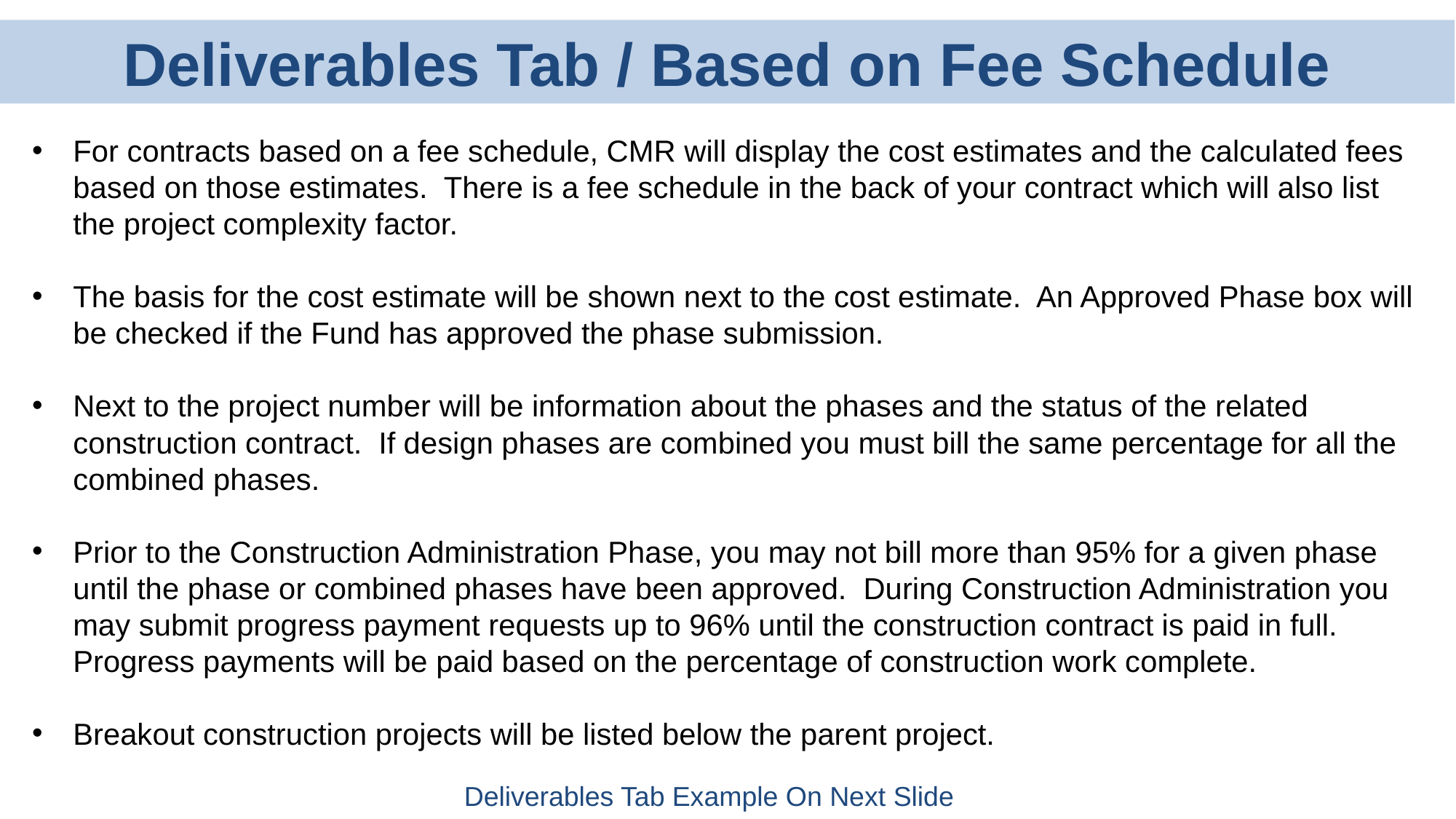

Deliverables Tab / Based on Fee Schedule
For contracts based on a fee schedule, CMR will display the cost estimates and the calculated fees based on those estimates.  There is a fee schedule in the back of your contract which will also list the project complexity factor.

The basis for the cost estimate will be shown next to the cost estimate.  An Approved Phase box will be checked if the Fund has approved the phase submission.

Next to the project number will be information about the phases and the status of the related construction contract.  If design phases are combined you must bill the same percentage for all the combined phases.

Prior to the Construction Administration Phase, you may not bill more than 95% for a given phase until the phase or combined phases have been approved.  During Construction Administration you may submit progress payment requests up to 96% until the construction contract is paid in full.  Progress payments will be paid based on the percentage of construction work complete.

Breakout construction projects will be listed below the parent project.

Deliverables Tab Example On Next Slide